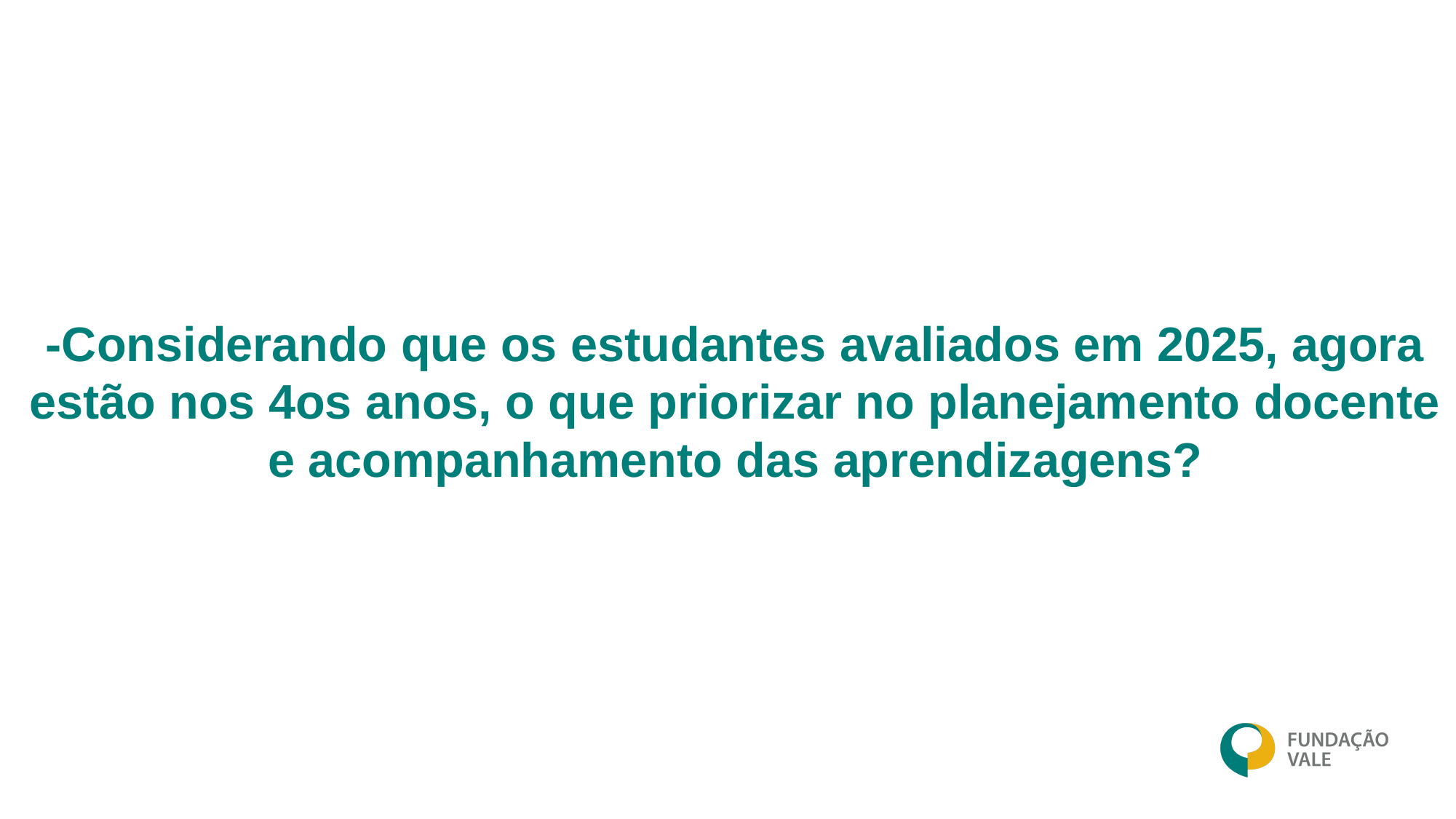

-Considerando que os estudantes avaliados em 2025, agora estão nos 4os anos, o que priorizar no planejamento docente e acompanhamento das aprendizagens?